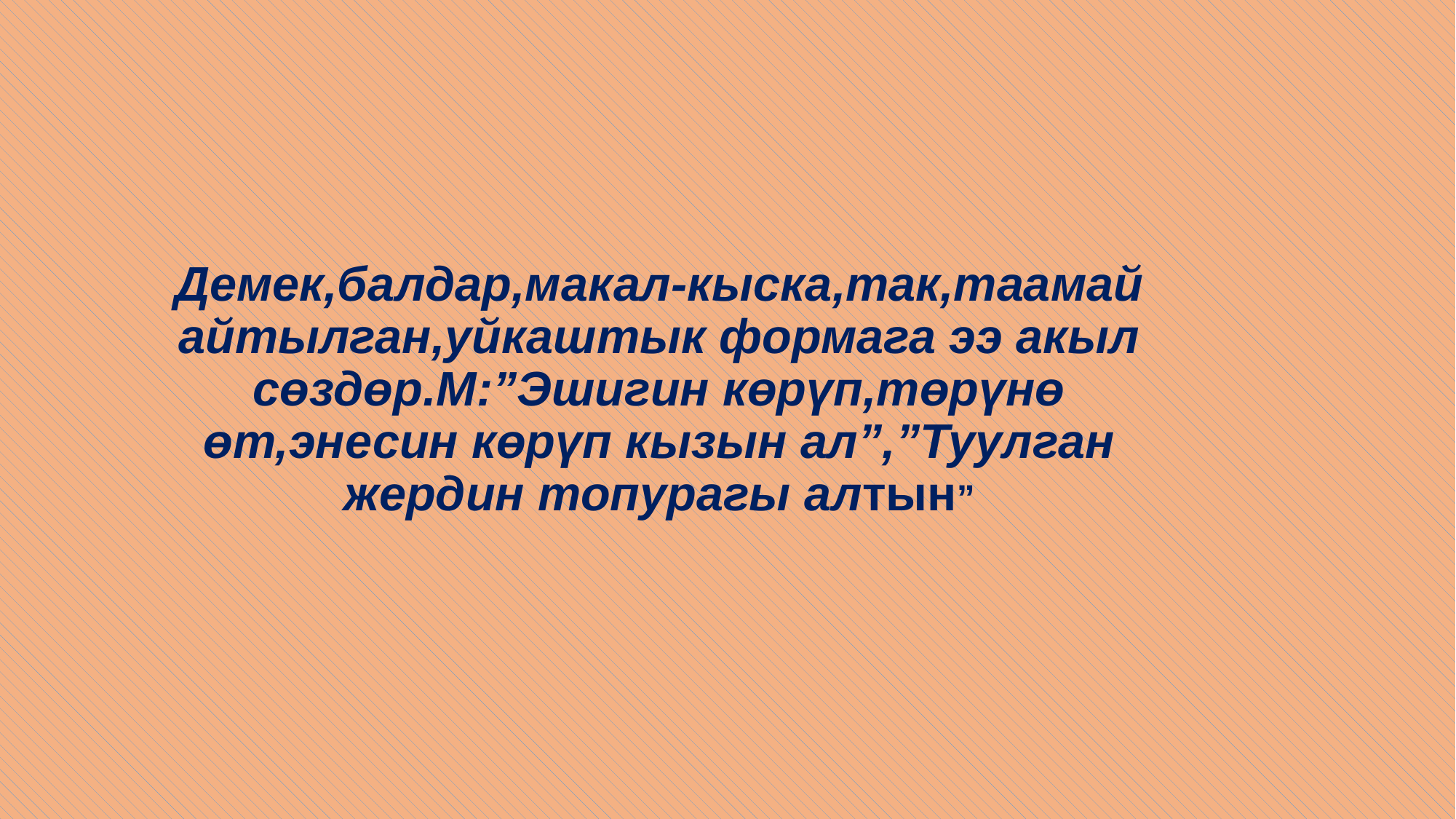

# Демек,балдар,макал-кыска,так,таамай айтылган,уйкаштык формага ээ акыл сөздөр.М:”Эшигин көрүп,төрүнө өт,энесин көрүп кызын ал”,”Туулган жердин топурагы алтын”